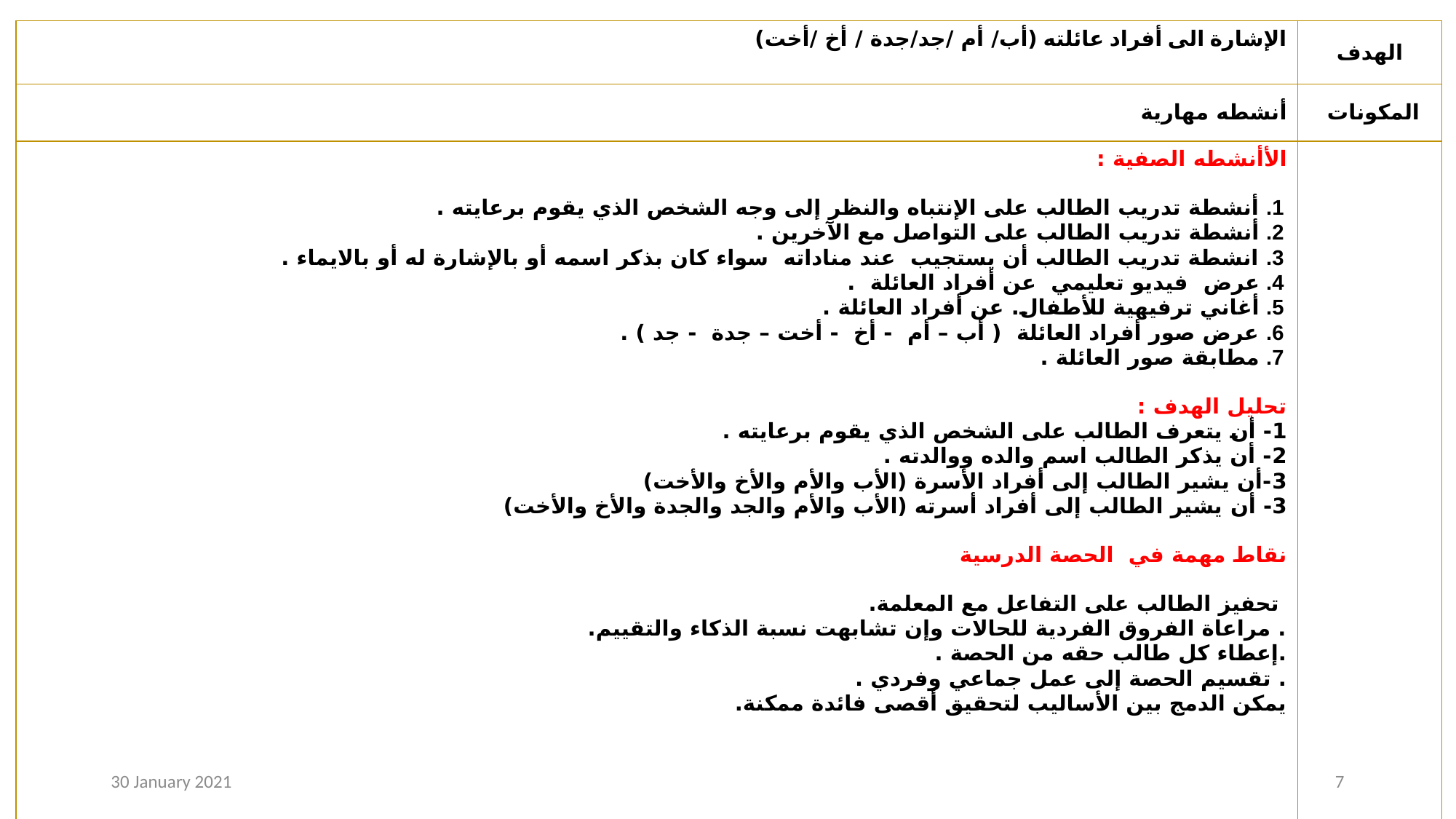

| الإشارة الى أفراد عائلته (أب/ أم /جد/جدة / أخ /أخت) | الهدف |
| --- | --- |
| أنشطه مهارية | المكونات |
| الأأنشطه الصفية : أنشطة تدريب الطالب على الإنتباه والنظر إلى وجه الشخص الذي يقوم برعايته . أنشطة تدريب الطالب على التواصل مع الآخرين . انشطة تدريب الطالب أن يستجيب عند مناداته سواء كان بذكر اسمه أو بالإشارة له أو بالايماء . عرض  فيديو تعليمي عن أفراد العائلة . أغاني ترفيهية للأطفال. عن أفراد العائلة . عرض صور أفراد العائلة ( أب – أم - أخ - أخت – جدة - جد ) . مطابقة صور العائلة . تحليل الهدف : 1- أن يتعرف الطالب على الشخص الذي يقوم برعايته . 2- أن يذكر الطالب اسم والده ووالدته . 3-أن يشير الطالب إلى أفراد الأسرة (الأب والأم والأخ والأخت) 3- أن يشير الطالب إلى أفراد أسرته (الأب والأم والجد والجدة والأخ والأخت) نقاط مهمة في الحصة الدرسية تحفيز الطالب على التفاعل مع المعلمة. . مراعاة الفروق الفردية للحالات وإن تشابهت نسبة الذكاء والتقييم. .إعطاء كل طالب حقه من الحصة . . تقسيم الحصة إلى عمل جماعي وفردي . يمكن الدمج بين الأساليب لتحقيق أقصى فائدة ممكنة. |  |
30 January 2021
7